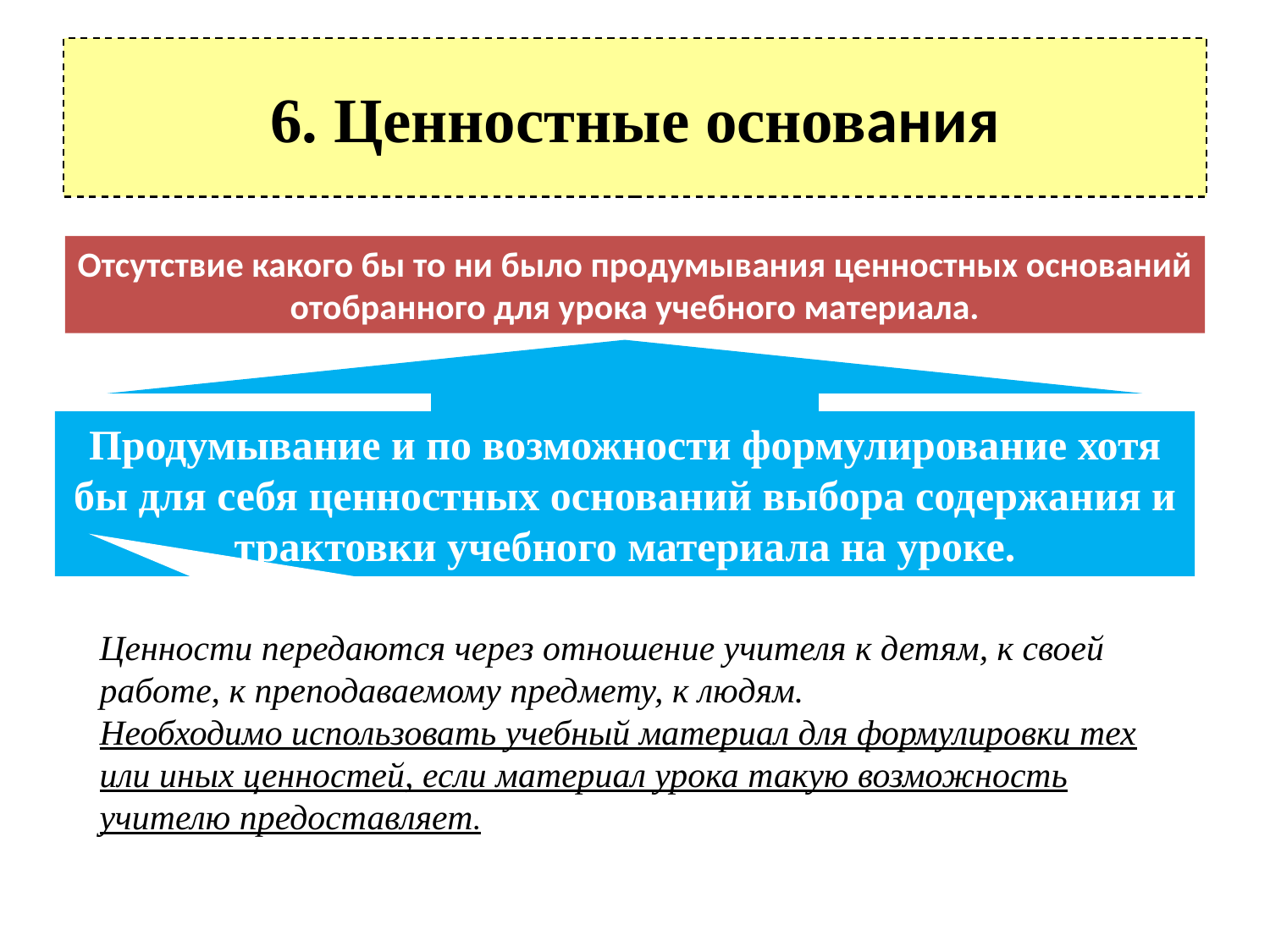

# 6. Ценностные основания
Отсутствие какого бы то ни было продумывания ценностных оснований отобранного для урока учебного материала.
Продумывание и по возможности формулирование хотя бы для себя ценностных оснований выбора содержания и трактовки учебного материала на уроке.
Ценности передаются через отношение учителя к детям, к своей работе, к преподаваемому предмету, к людям.
Необходимо использовать учебный материал для формулировки тех или иных ценностей, если материал урока такую возможность учителю предоставляет.